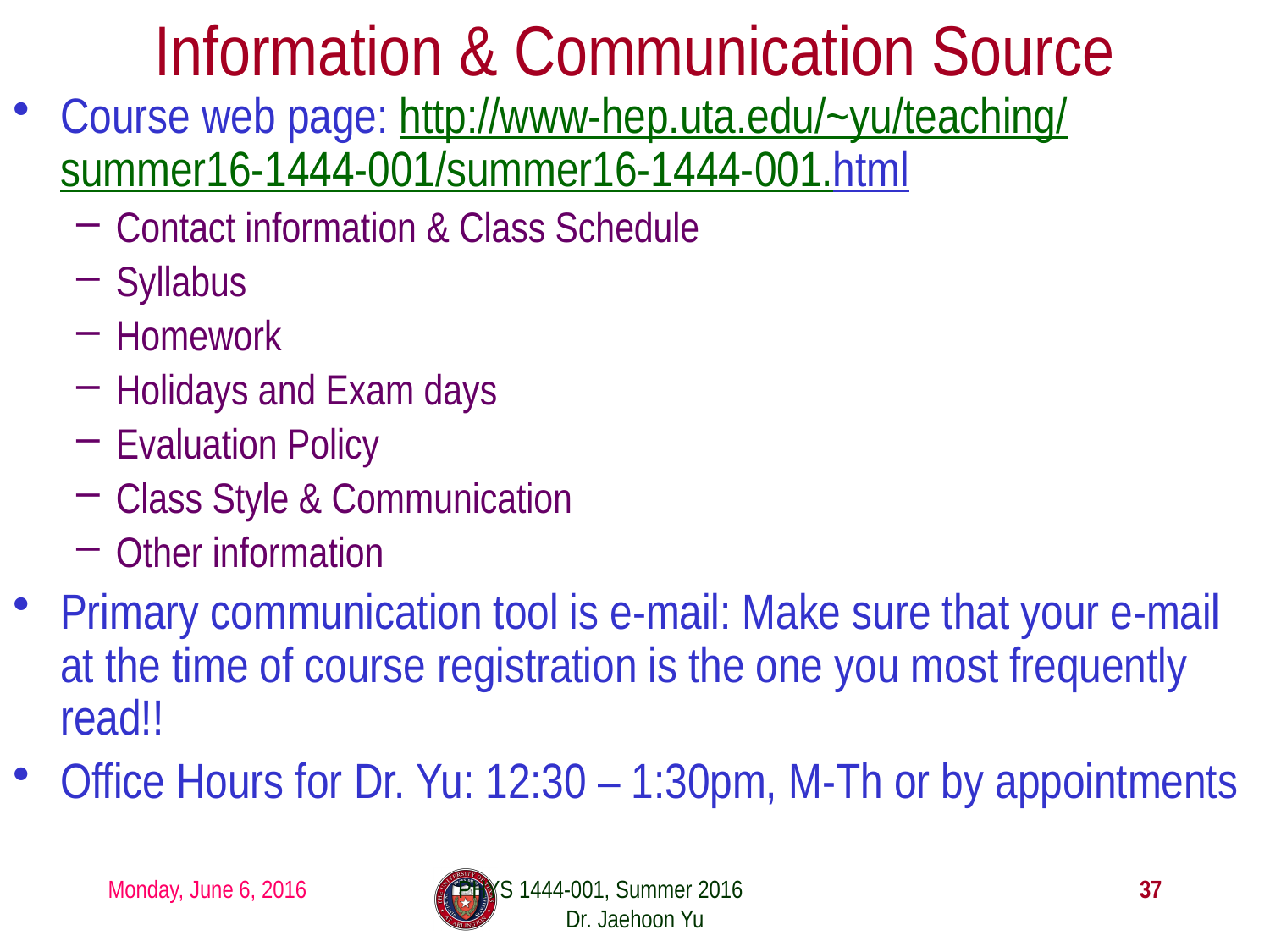

# Information & Communication Source
Course web page: http://www-hep.uta.edu/~yu/teaching/summer16-1444-001/summer16-1444-001.html
Contact information & Class Schedule
Syllabus
Homework
Holidays and Exam days
Evaluation Policy
Class Style & Communication
Other information
Primary communication tool is e-mail: Make sure that your e-mail at the time of course registration is the one you most frequently read!!
Office Hours for Dr. Yu: 12:30 – 1:30pm, M-Th or by appointments
Monday, June 6, 2016
PHYS 1444-001, Summer 2016             Dr. Jaehoon Yu
37